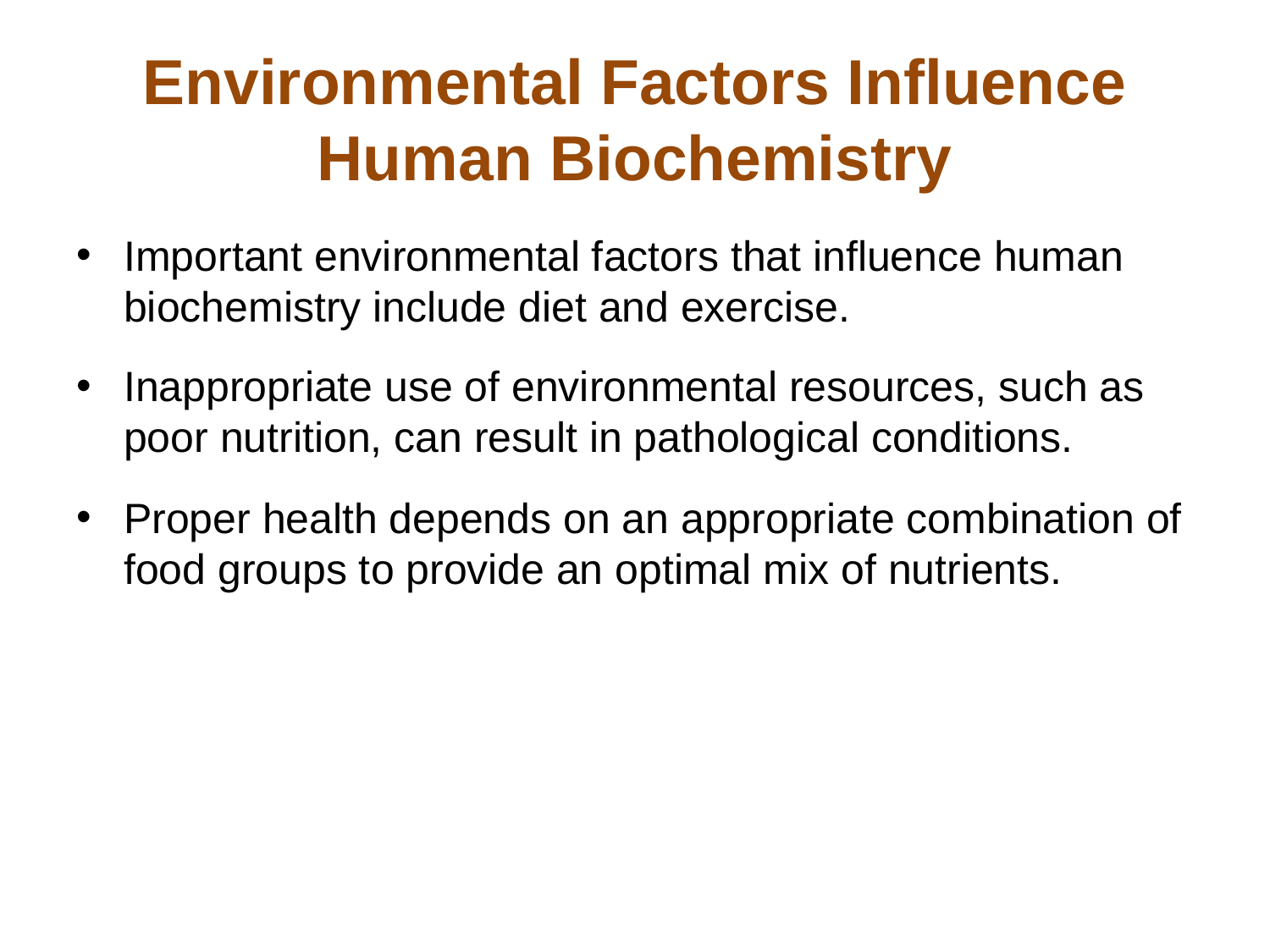

# Environmental Factors Influence Human Biochemistry
Important environmental factors that influence human biochemistry include diet and exercise.
Inappropriate use of environmental resources, such as poor nutrition, can result in pathological conditions.
Proper health depends on an appropriate combination of food groups to provide an optimal mix of nutrients.